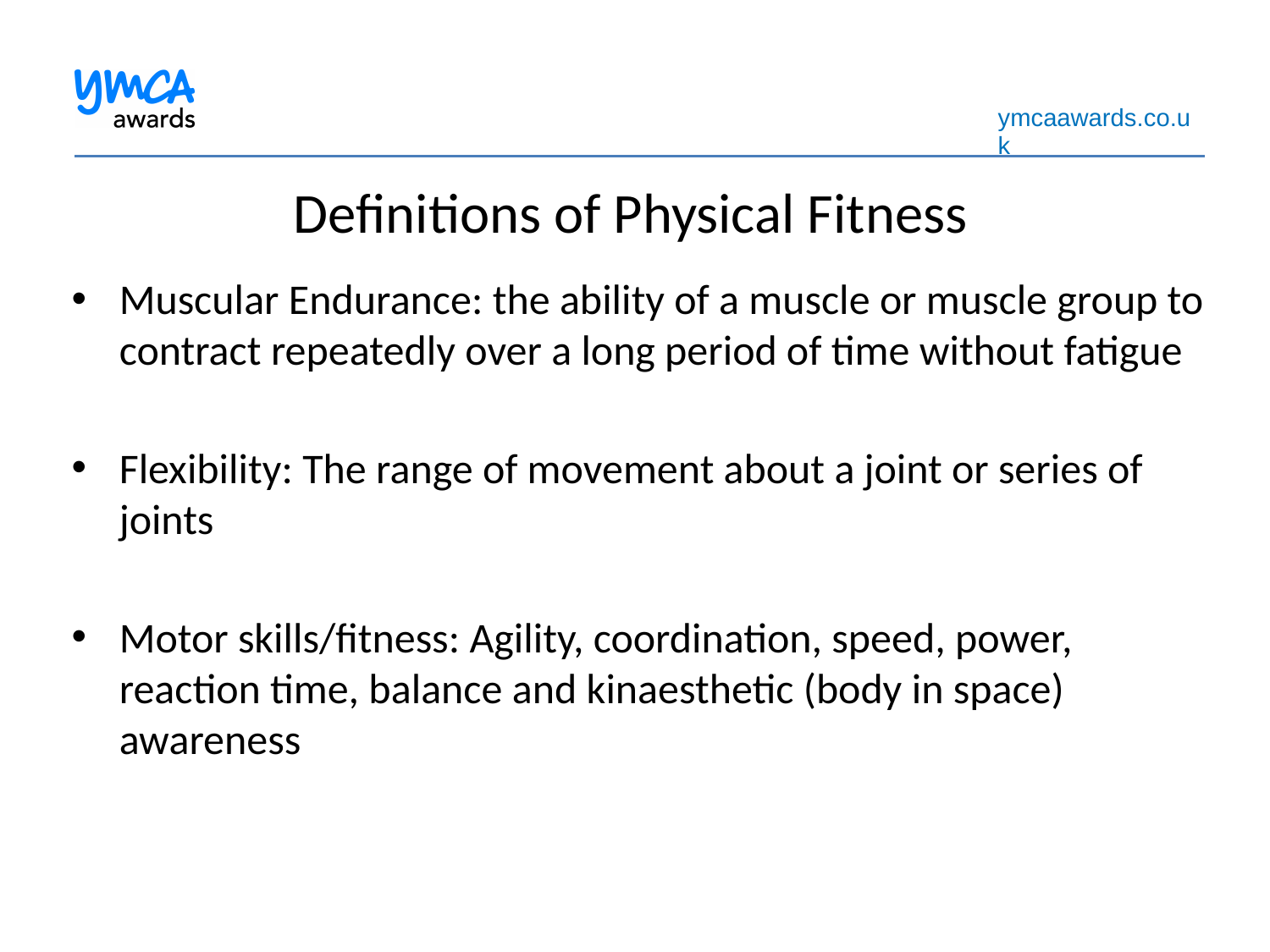

Definitions of Physical Fitness
Muscular Endurance: the ability of a muscle or muscle group to contract repeatedly over a long period of time without fatigue

Flexibility: The range of movement about a joint or series of joints

Motor skills/fitness: Agility, coordination, speed, power, reaction time, balance and kinaesthetic (body in space) awareness